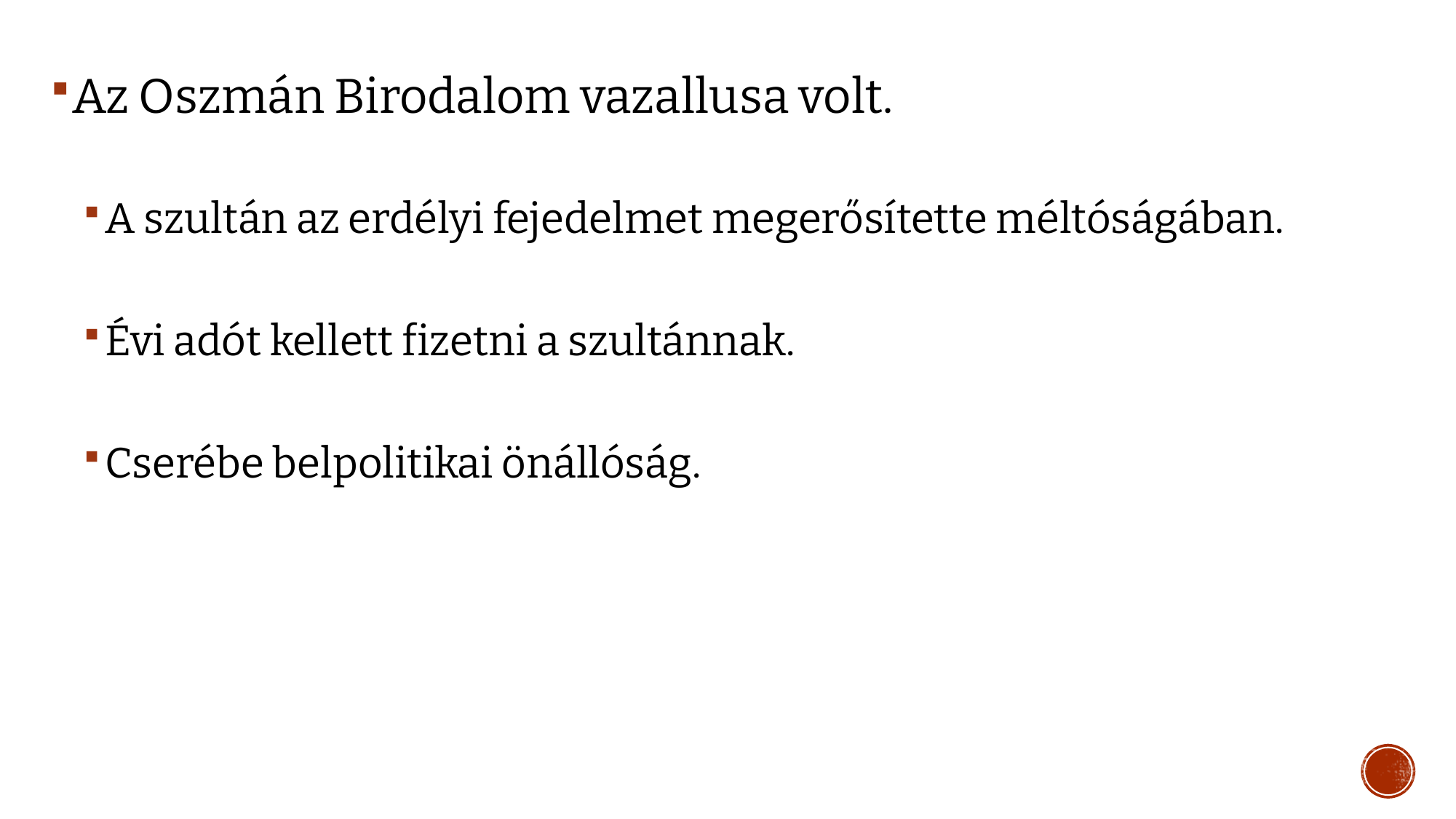

Az Oszmán Birodalom vazallusa volt.

A szultán az erdélyi fejedelmet megerősítette méltóságában.

Évi adót kellett fizetni a szultánnak.

Cserébe belpolitikai önállóság.